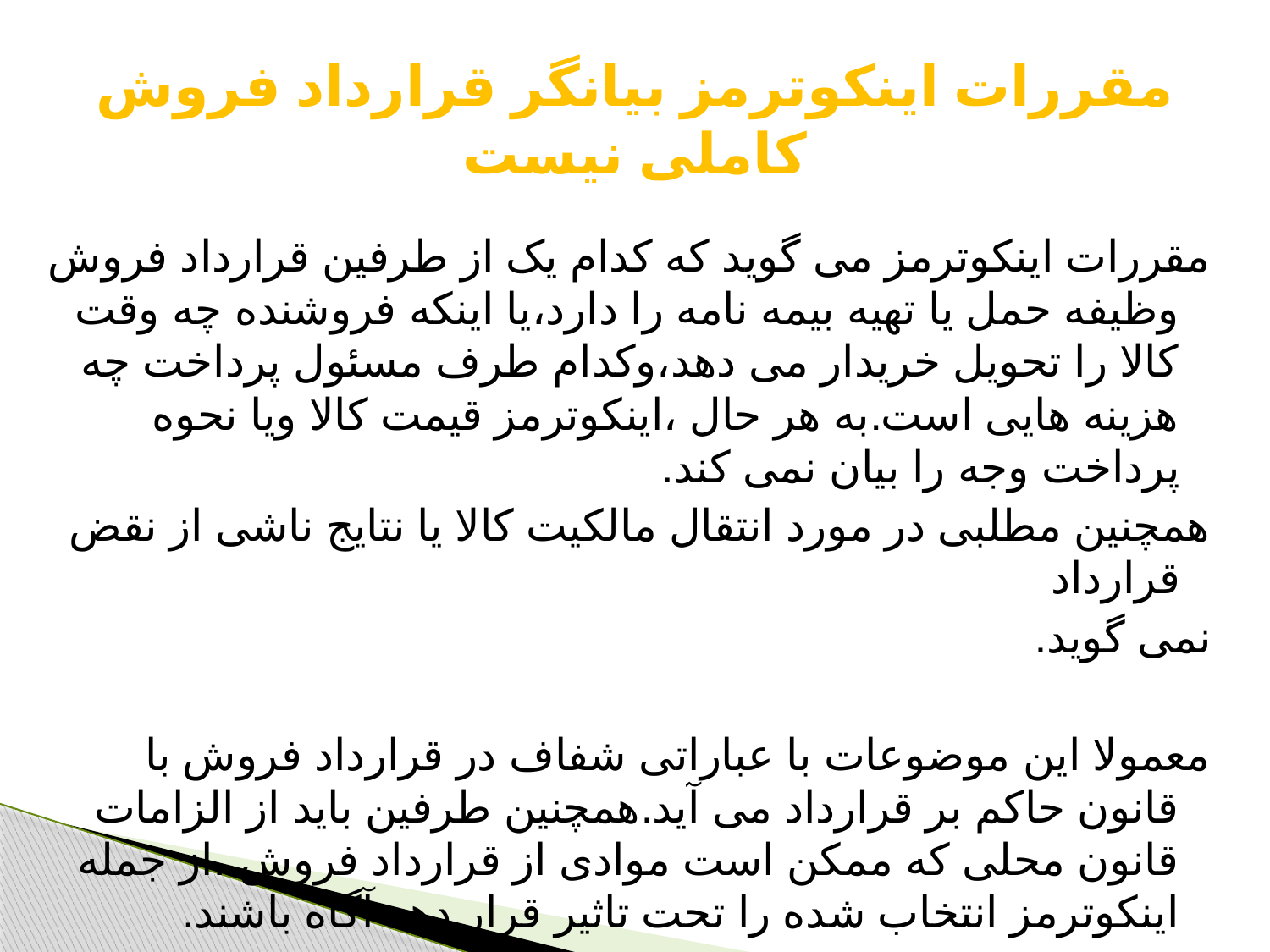

# مقررات اینکوترمز بیانگر قرارداد فروش کاملی نیست
مقررات اینکوترمز می گوید که کدام یک از طرفین قرارداد فروش وظیفه حمل یا تهیه بیمه نامه را دارد،یا اینکه فروشنده چه وقت کالا را تحویل خریدار می دهد،وکدام طرف مسئول پرداخت چه هزینه هایی است.به هر حال ،اینکوترمز قیمت کالا ویا نحوه پرداخت وجه را بیان نمی کند.
همچنین مطلبی در مورد انتقال مالکیت کالا یا نتایج ناشی از نقض قرارداد
نمی گوید.

معمولا این موضوعات با عباراتی شفاف در قرارداد فروش با قانون حاکم بر قرارداد می آید.همچنین طرفین باید از الزامات قانون محلی که ممکن است موادی از قرارداد فروش ،از جمله اینکوترمز انتخاب شده را تحت تاثیر قرار دهد آگاه باشند.